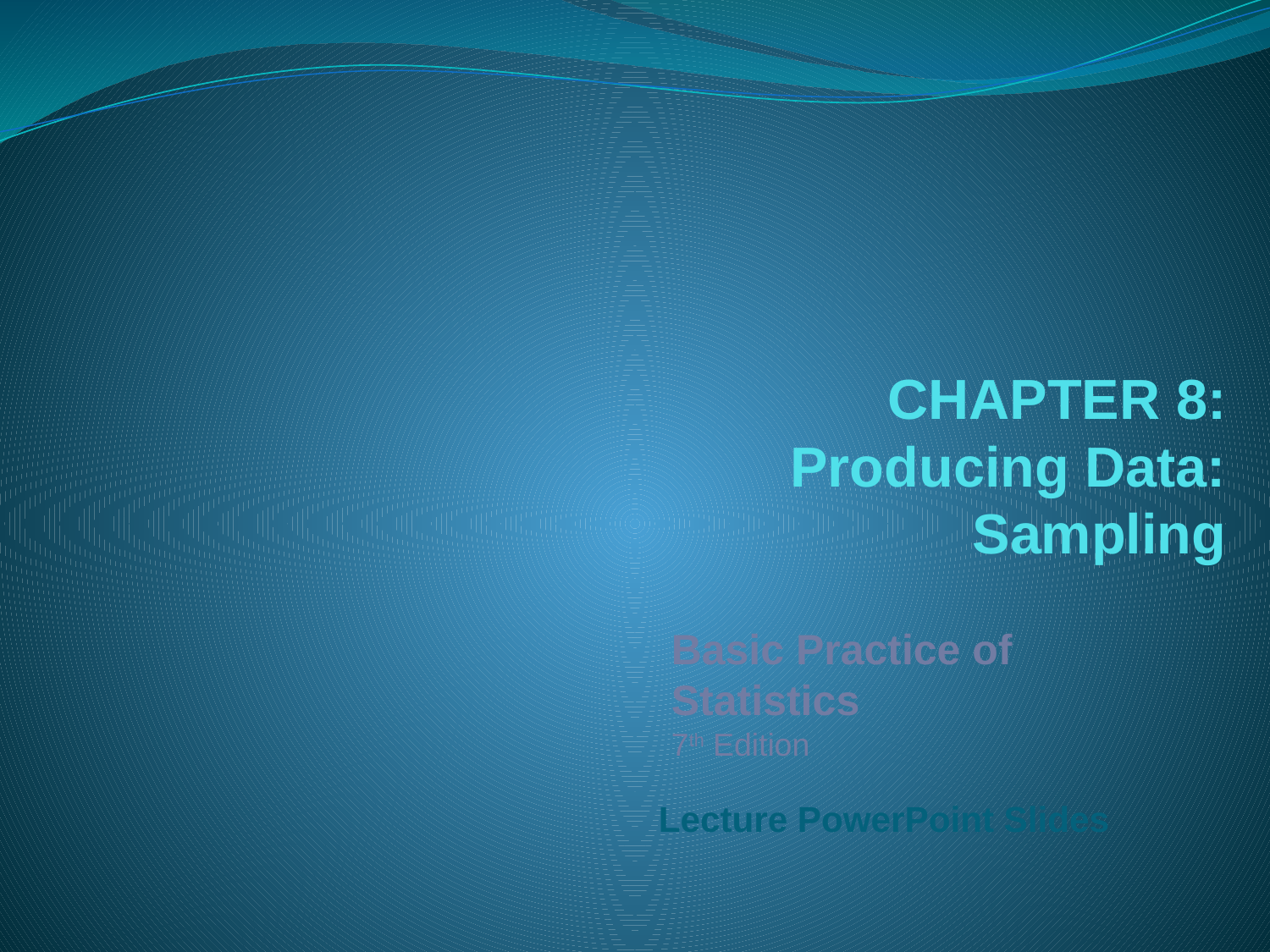

# CHAPTER 8: Producing Data: Sampling
Basic Practice of Statistics
7th Edition
Lecture PowerPoint Slides